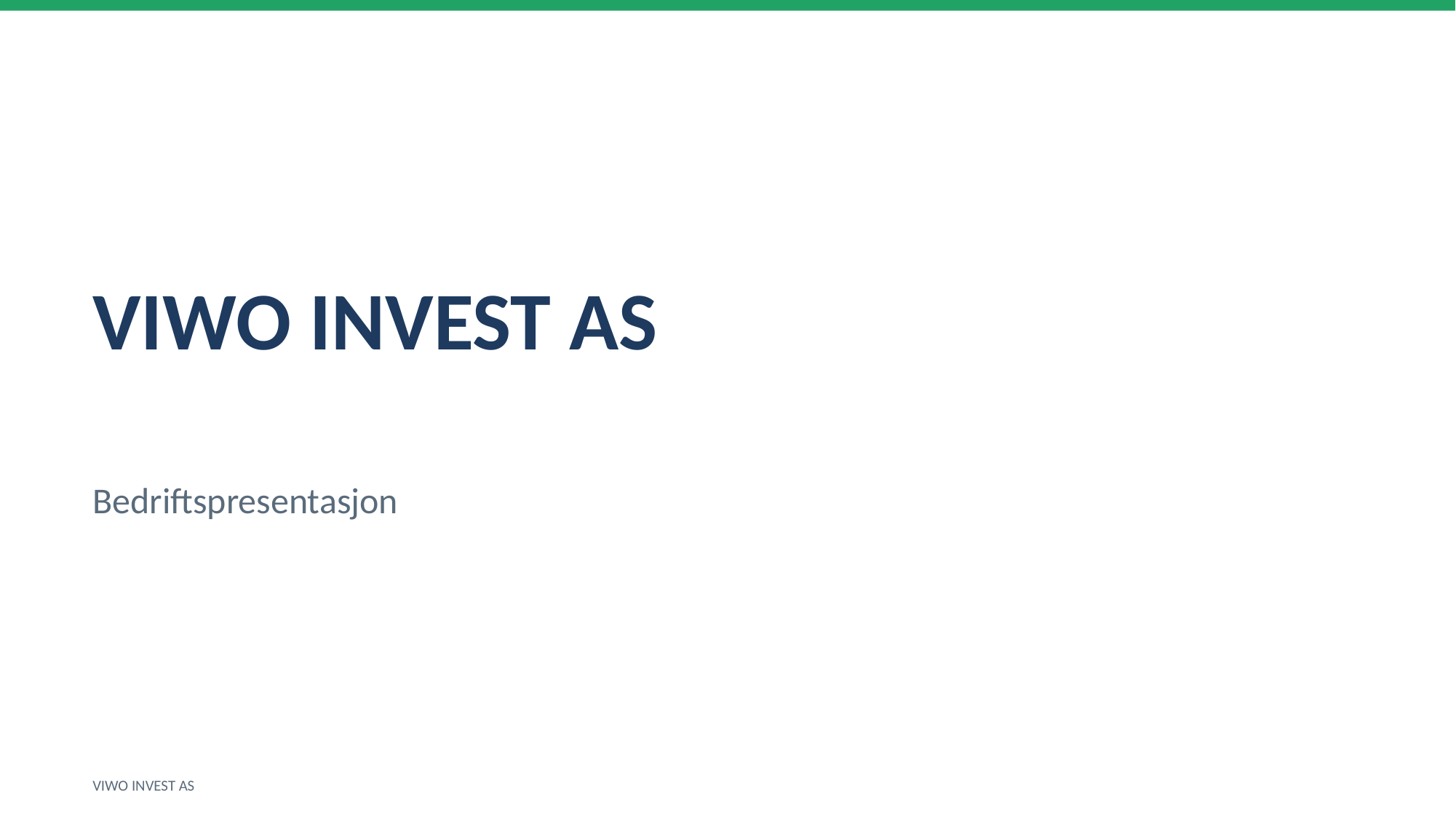

VIWO INVEST AS
Bedriftspresentasjon
VIWO INVEST AS